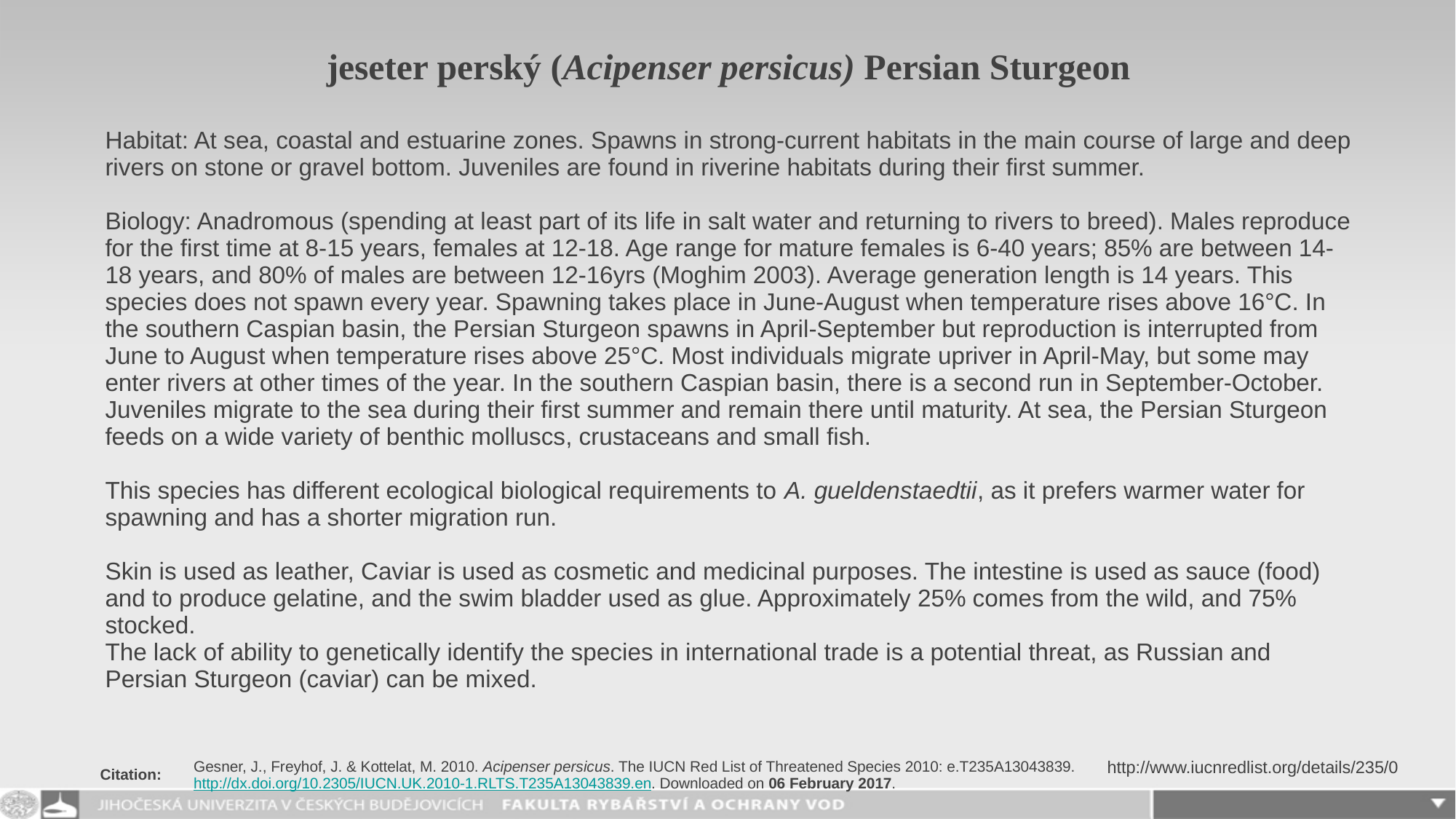

# jeseter perský (Acipenser persicus) Persian Sturgeon
|  | Habitat: At sea, coastal and estuarine zones. Spawns in strong-current habitats in the main course of large and deep rivers on stone or gravel bottom. Juveniles are found in riverine habitats during their first summer. Biology: Anadromous (spending at least part of its life in salt water and returning to rivers to breed). Males reproduce for the first time at 8-15 years, females at 12-18. Age range for mature females is 6-40 years; 85% are between 14-18 years, and 80% of males are between 12-16yrs (Moghim 2003). Average generation length is 14 years. This species does not spawn every year. Spawning takes place in June-August when temperature rises above 16°C. In the southern Caspian basin, the Persian Sturgeon spawns in April-September but reproduction is interrupted from June to August when temperature rises above 25°C. Most individuals migrate upriver in April-May, but some may enter rivers at other times of the year. In the southern Caspian basin, there is a second run in September-October. Juveniles migrate to the sea during their first summer and remain there until maturity. At sea, the Persian Sturgeon feeds on a wide variety of benthic molluscs, crustaceans and small fish. This species has different ecological biological requirements to A. gueldenstaedtii, as it prefers warmer water for spawning and has a shorter migration run. Skin is used as leather, Caviar is used as cosmetic and medicinal purposes. The intestine is used as sauce (food) and to produce gelatine, and the swim bladder used as glue. Approximately 25% comes from the wild, and 75% stocked. The lack of ability to genetically identify the species in international trade is a potential threat, as Russian and Persian Sturgeon (caviar) can be mixed. |
| --- | --- |
| Citation: | Gesner, J., Freyhof, J. & Kottelat, M. 2010. Acipenser persicus. The IUCN Red List of Threatened Species 2010: e.T235A13043839. http://dx.doi.org/10.2305/IUCN.UK.2010-1.RLTS.T235A13043839.en. Downloaded on 06 February 2017. |
| --- | --- |
http://www.iucnredlist.org/details/235/0